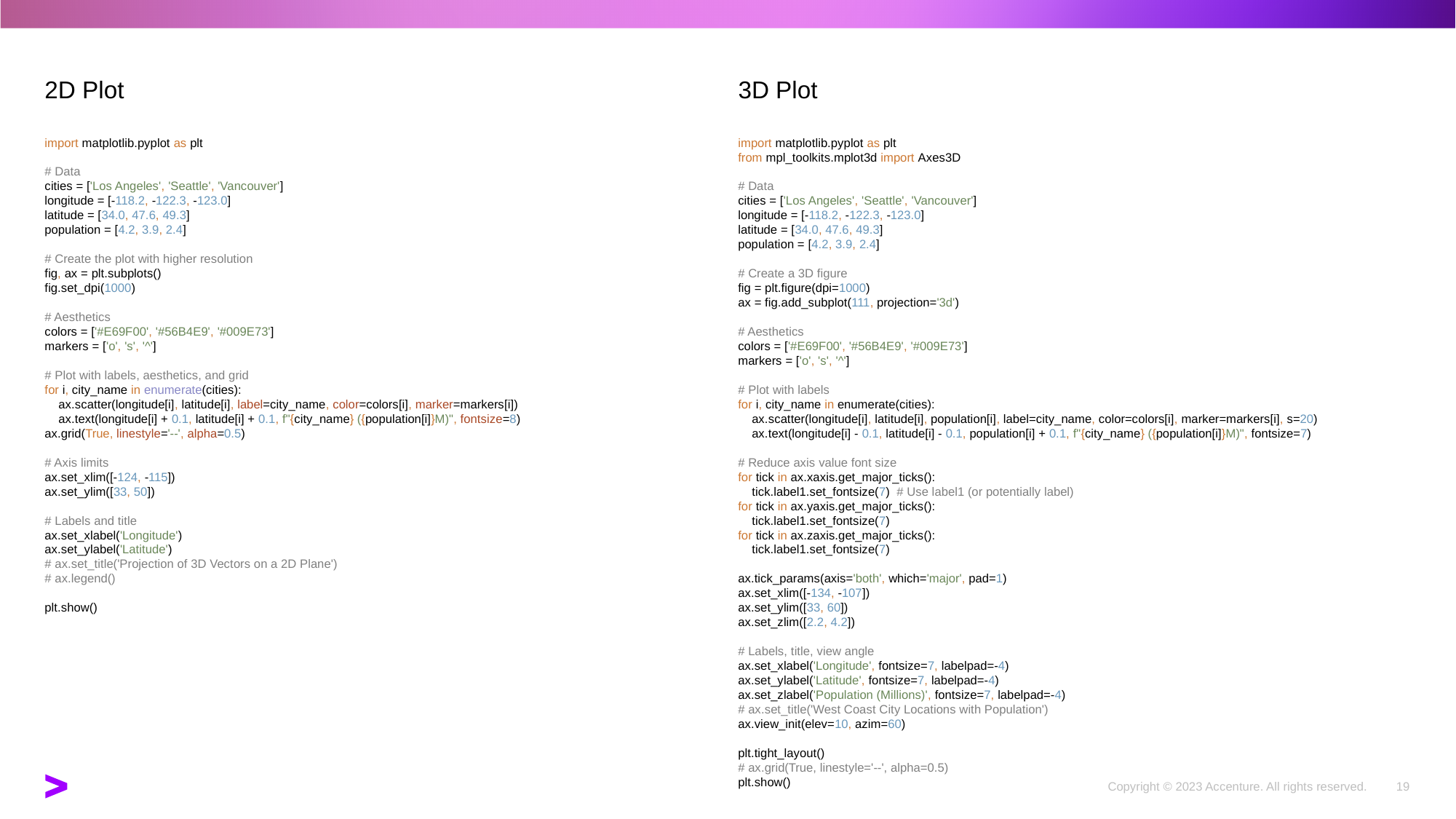

2D Plot
3D Plot
import matplotlib.pyplot as plt
# Data
cities = ['Los Angeles', 'Seattle', 'Vancouver']
longitude = [-118.2, -122.3, -123.0]
latitude = [34.0, 47.6, 49.3]
population = [4.2, 3.9, 2.4]
# Create the plot with higher resolution
fig, ax = plt.subplots()
fig.set_dpi(1000)
# Aesthetics
colors = ['#E69F00', '#56B4E9', '#009E73']
markers = ['o', 's', '^']
# Plot with labels, aesthetics, and grid
for i, city_name in enumerate(cities):
    ax.scatter(longitude[i], latitude[i], label=city_name, color=colors[i], marker=markers[i])
    ax.text(longitude[i] + 0.1, latitude[i] + 0.1, f"{city_name} ({population[i]}M)", fontsize=8)
ax.grid(True, linestyle='--', alpha=0.5)
# Axis limits
ax.set_xlim([-124, -115])
ax.set_ylim([33, 50])
# Labels and title
ax.set_xlabel('Longitude')
ax.set_ylabel('Latitude')
# ax.set_title('Projection of 3D Vectors on a 2D Plane')
# ax.legend()
plt.show()
import matplotlib.pyplot as plt
from mpl_toolkits.mplot3d import Axes3D
# Data
cities = ['Los Angeles', 'Seattle', 'Vancouver']
longitude = [-118.2, -122.3, -123.0]
latitude = [34.0, 47.6, 49.3]
population = [4.2, 3.9, 2.4]
# Create a 3D figure 
fig = plt.figure(dpi=1000)
ax = fig.add_subplot(111, projection='3d')
# Aesthetics
colors = ['#E69F00', '#56B4E9', '#009E73']
markers = ['o', 's', '^']
# Plot with labels
for i, city_name in enumerate(cities):
    ax.scatter(longitude[i], latitude[i], population[i], label=city_name, color=colors[i], marker=markers[i], s=20)
    ax.text(longitude[i] - 0.1, latitude[i] - 0.1, population[i] + 0.1, f"{city_name} ({population[i]}M)", fontsize=7)
# Reduce axis value font size
for tick in ax.xaxis.get_major_ticks():
    tick.label1.set_fontsize(7)  # Use label1 (or potentially label)
for tick in ax.yaxis.get_major_ticks():
    tick.label1.set_fontsize(7)
for tick in ax.zaxis.get_major_ticks():
    tick.label1.set_fontsize(7)
ax.tick_params(axis='both', which='major', pad=1)
ax.set_xlim([-134, -107])
ax.set_ylim([33, 60])
ax.set_zlim([2.2, 4.2])
# Labels, title, view angle
ax.set_xlabel('Longitude', fontsize=7, labelpad=-4)
ax.set_ylabel('Latitude', fontsize=7, labelpad=-4)
ax.set_zlabel('Population (Millions)', fontsize=7, labelpad=-4)
# ax.set_title('West Coast City Locations with Population')
ax.view_init(elev=10, azim=60)
plt.tight_layout()
# ax.grid(True, linestyle='--', alpha=0.5)
plt.show()